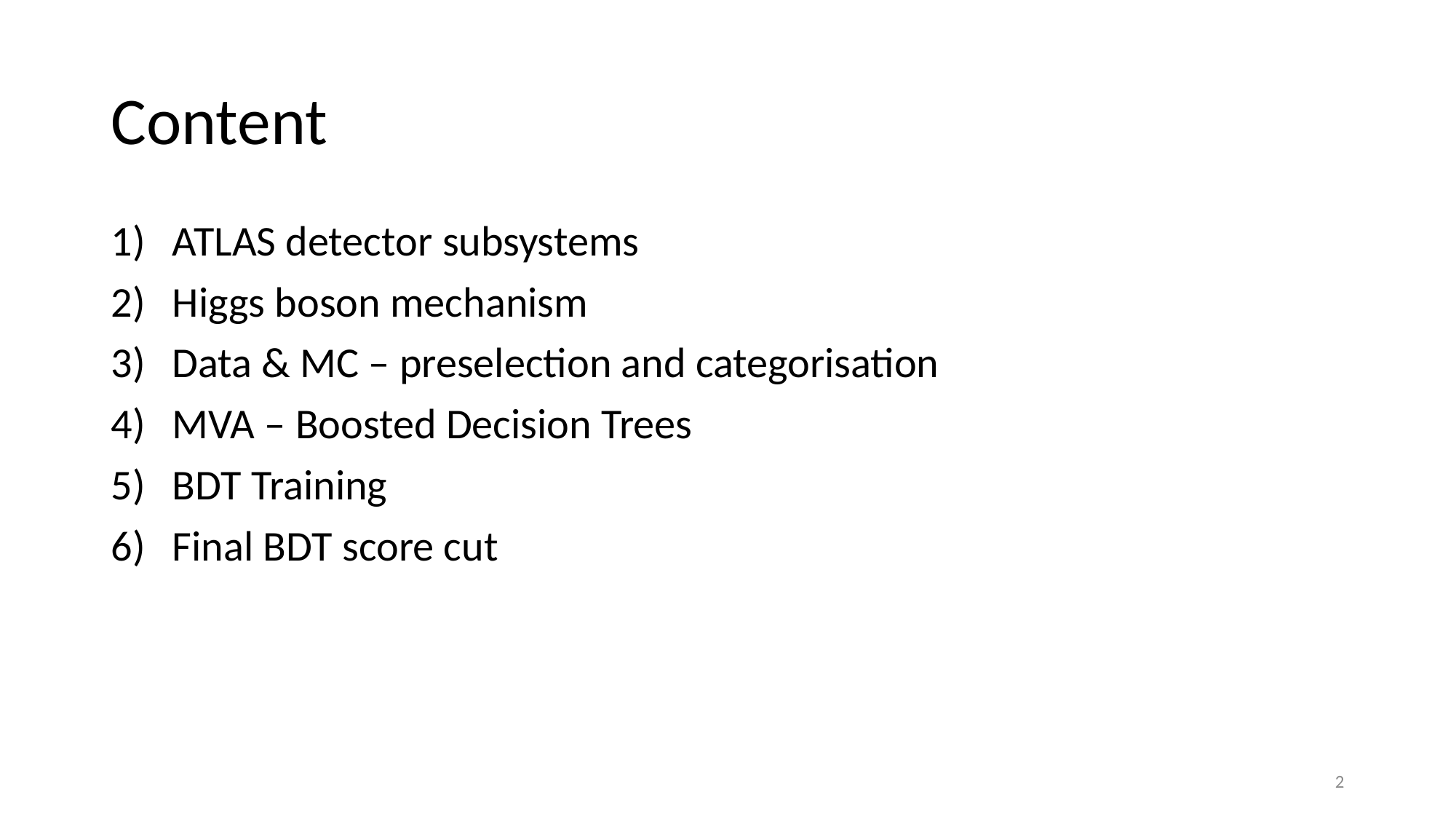

# Content
ATLAS detector subsystems
Higgs boson mechanism
Data & MC – preselection and categorisation
MVA – Boosted Decision Trees
BDT Training
Final BDT score cut

2